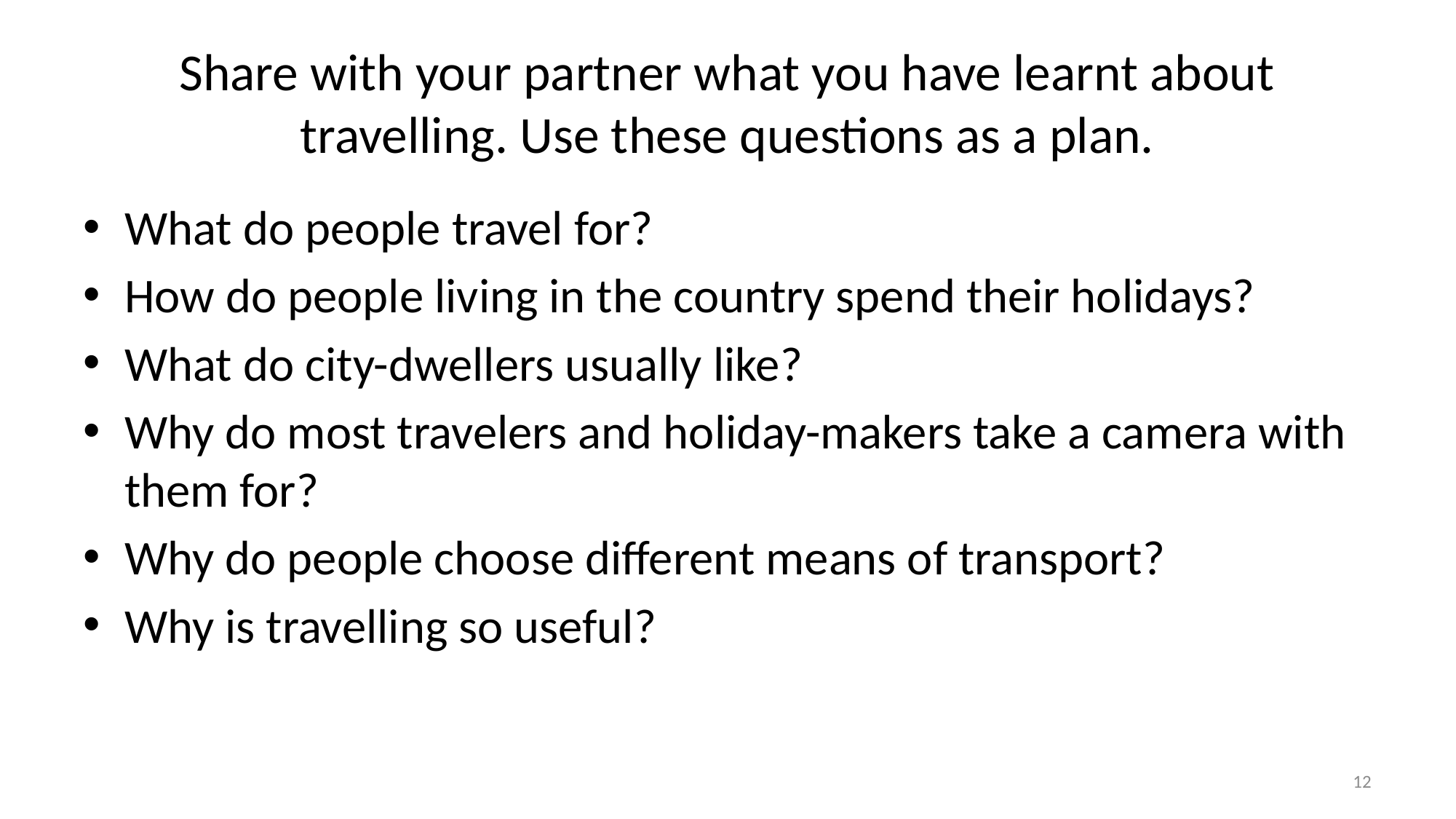

# Share with your partner what you have learnt about travelling. Use these questions as a plan.
What do people travel for?
How do people living in the country spend their holidays?
What do city-dwellers usually like?
Why do most travelers and holiday-makers take a camera with them for?
Why do people choose different means of transport?
Why is travelling so useful?
12